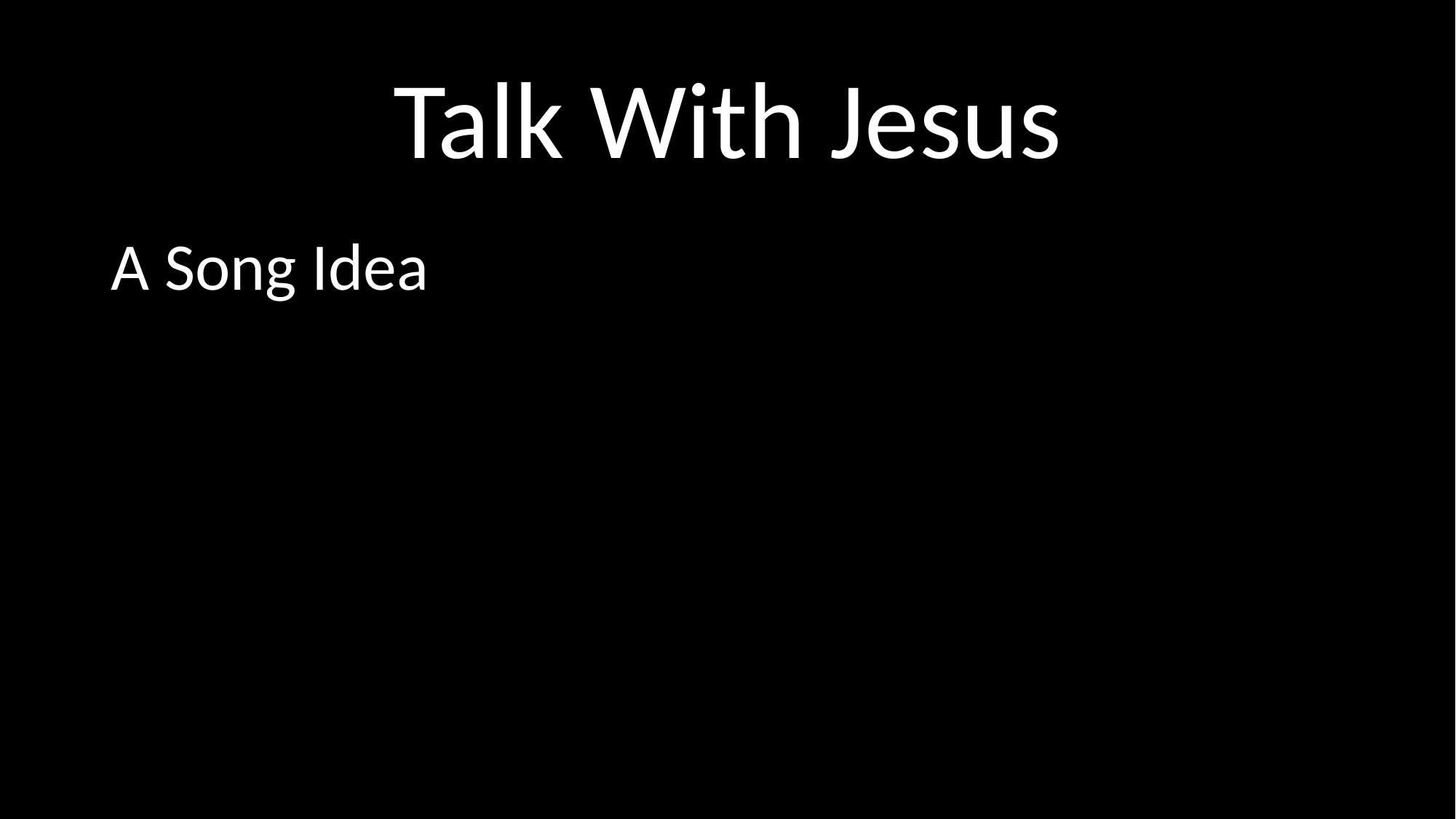

# Talk With Jesus
A Song Idea